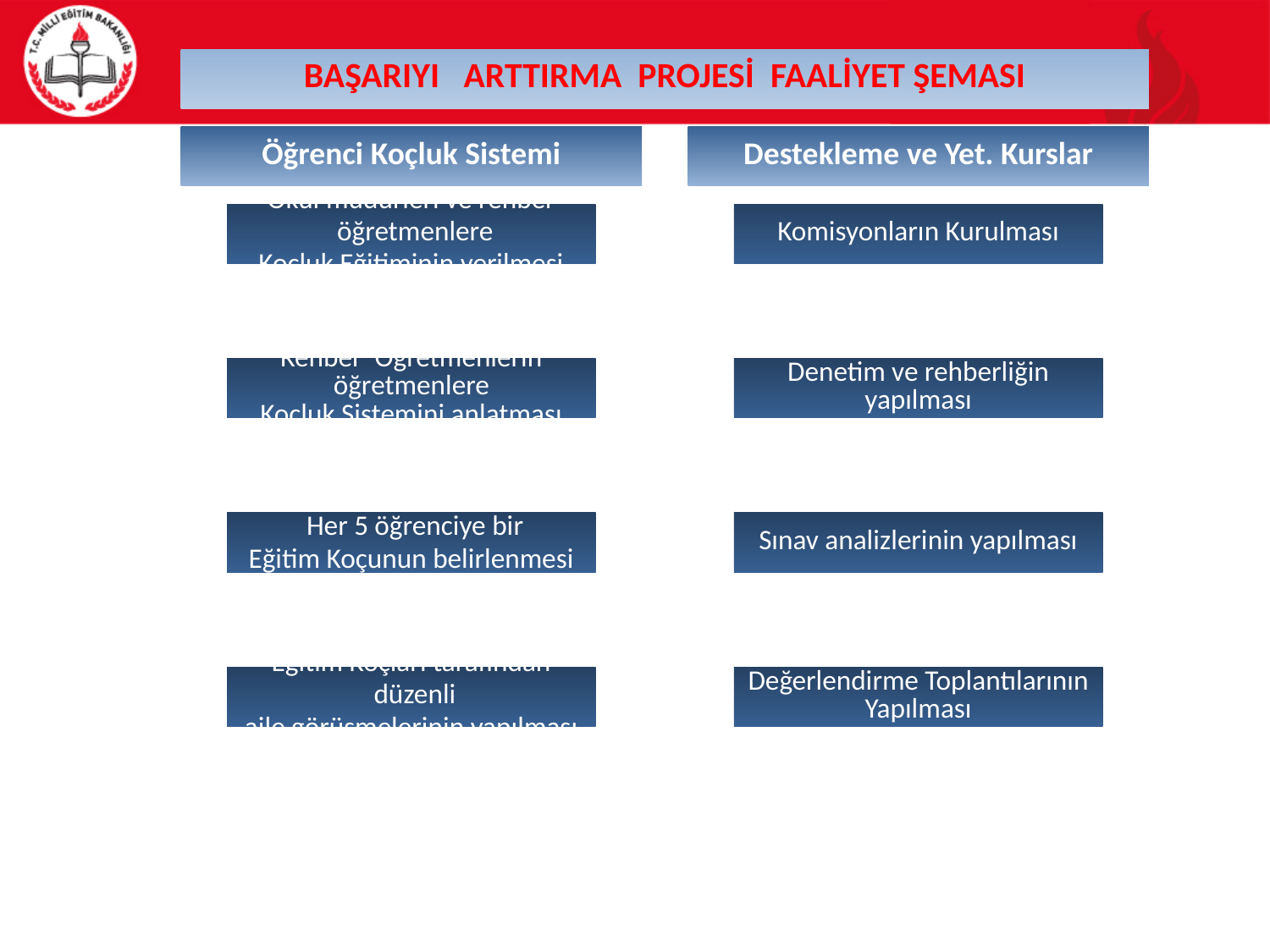

BAŞARIYI   ARTTIRMA  PROJESİ  FAALİYET ŞEMASI
Öğrenci Koçluk Sistemi
Destekleme ve Yet. Kurslar
Okul müdürleri ve rehber öğretmenlere
Koçluk Eğitiminin verilmesi
Rehber  Öğretmenlerin öğretmenlere
Koçluk Sistemini anlatması
Komisyonların Kurulması
Her 5 öğrenciye bir
Eğitim Koçunun belirlenmesi
Denetim ve rehberliğin yapılması
Sınav analizlerinin yapılması
Değerlendirme Toplantılarının Yapılması
Eğitim Koçları tarafından düzenli
aile görüşmelerinin yapılması